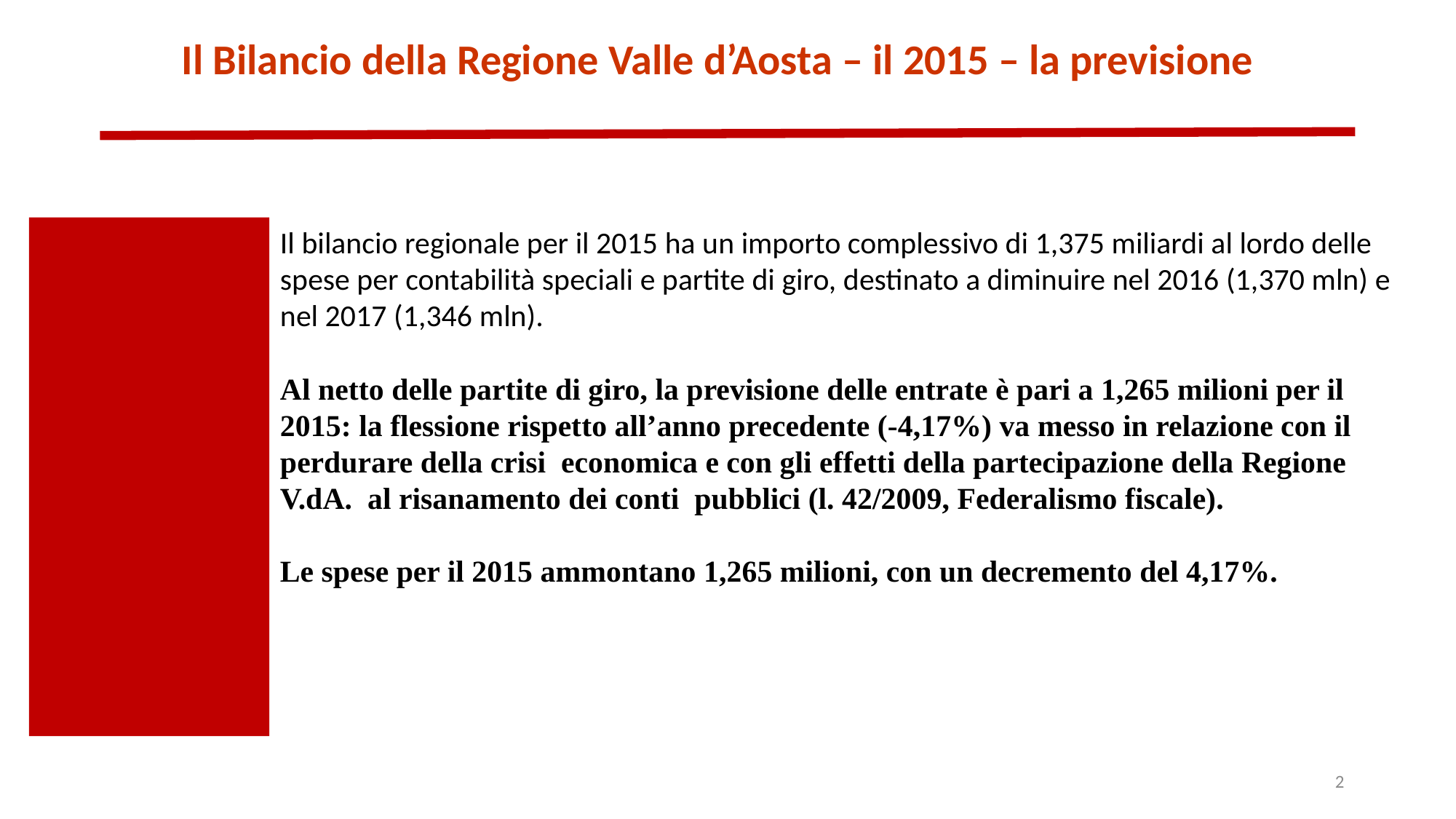

Il Bilancio della Regione Valle d’Aosta – il 2015 – la previsione

Il bilancio regionale per il 2015 ha un importo complessivo di 1,375 miliardi al lordo delle spese per contabilità speciali e partite di giro, destinato a diminuire nel 2016 (1,370 mln) e nel 2017 (1,346 mln).

Al netto delle partite di giro, la previsione delle entrate è pari a 1,265 milioni per il 2015: la flessione rispetto all’anno precedente (-4,17%) va messo in relazione con il perdurare della crisi  economica e con gli effetti della partecipazione della Regione V.dA.  al risanamento dei conti  pubblici (l. 42/2009, Federalismo fiscale).

Le spese per il 2015 ammontano 1,265 milioni, con un decremento del 4,17%.

2